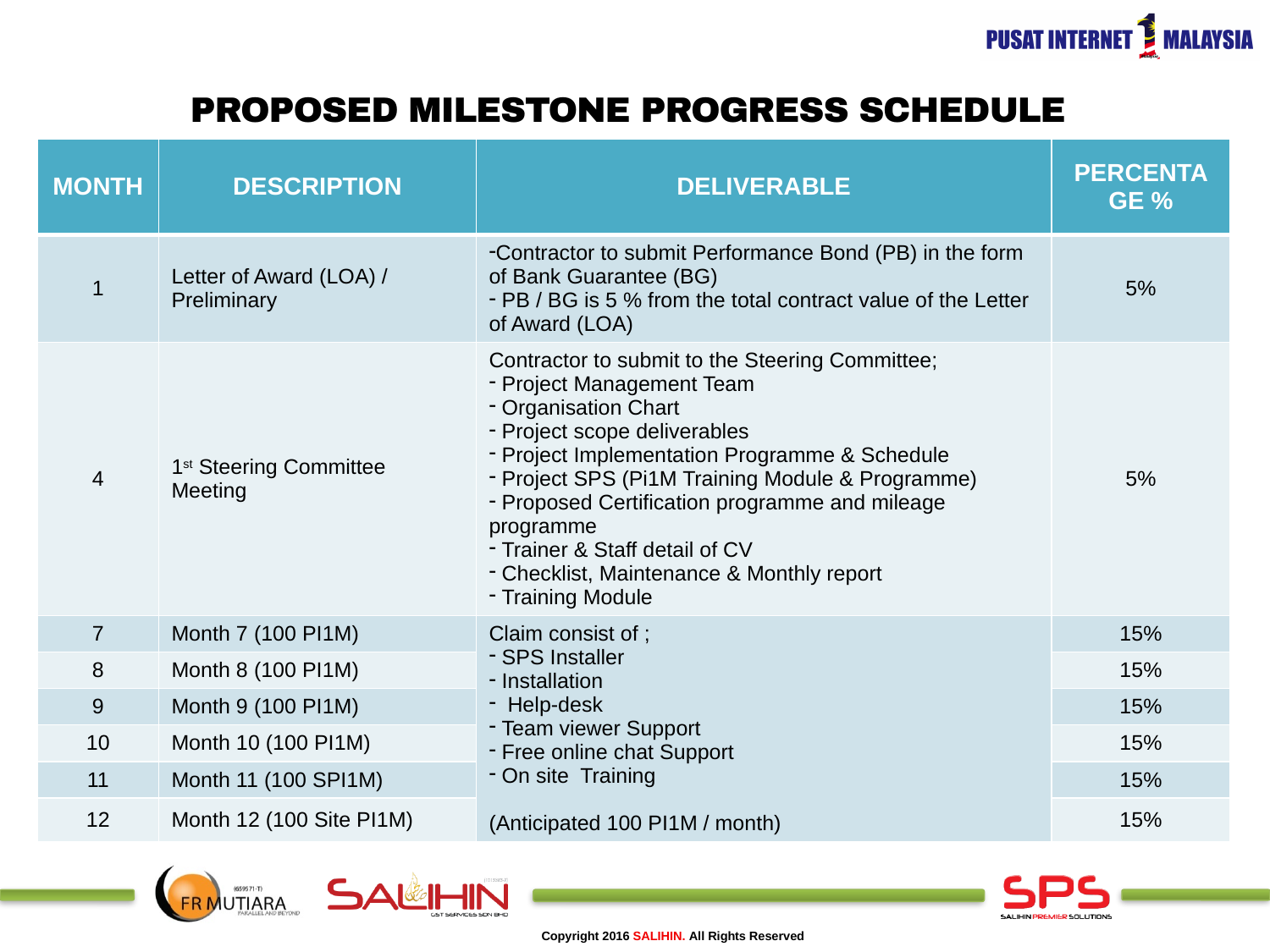

PROPOSED MILESTONE PROGRESS SCHEDULE
| MONTH | DESCRIPTION | DELIVERABLE | PERCENTAGE % |
| --- | --- | --- | --- |
| 1 | Letter of Award (LOA) / Preliminary | Contractor to submit Performance Bond (PB) in the form of Bank Guarantee (BG) PB / BG is 5 % from the total contract value of the Letter of Award (LOA) | 5% |
| 4 | 1st Steering Committee Meeting | Contractor to submit to the Steering Committee; Project Management Team Organisation Chart Project scope deliverables Project Implementation Programme & Schedule Project SPS (Pi1M Training Module & Programme) Proposed Certification programme and mileage programme Trainer & Staff detail of CV Checklist, Maintenance & Monthly report Training Module | 5% |
| 7 | Month 7 (100 PI1M) | Claim consist of ; SPS Installer Installation Help-desk Team viewer Support Free online chat Support On site Training (Anticipated 100 PI1M / month) | 15% |
| 8 | Month 8 (100 PI1M) |  | 15% |
| 9 | Month 9 (100 PI1M) |  | 15% |
| 10 | Month 10 (100 PI1M) |  | 15% |
| 11 | Month 11 (100 SPI1M) |  | 15% |
| 12 | Month 12 (100 Site PI1M) |  | 15% |